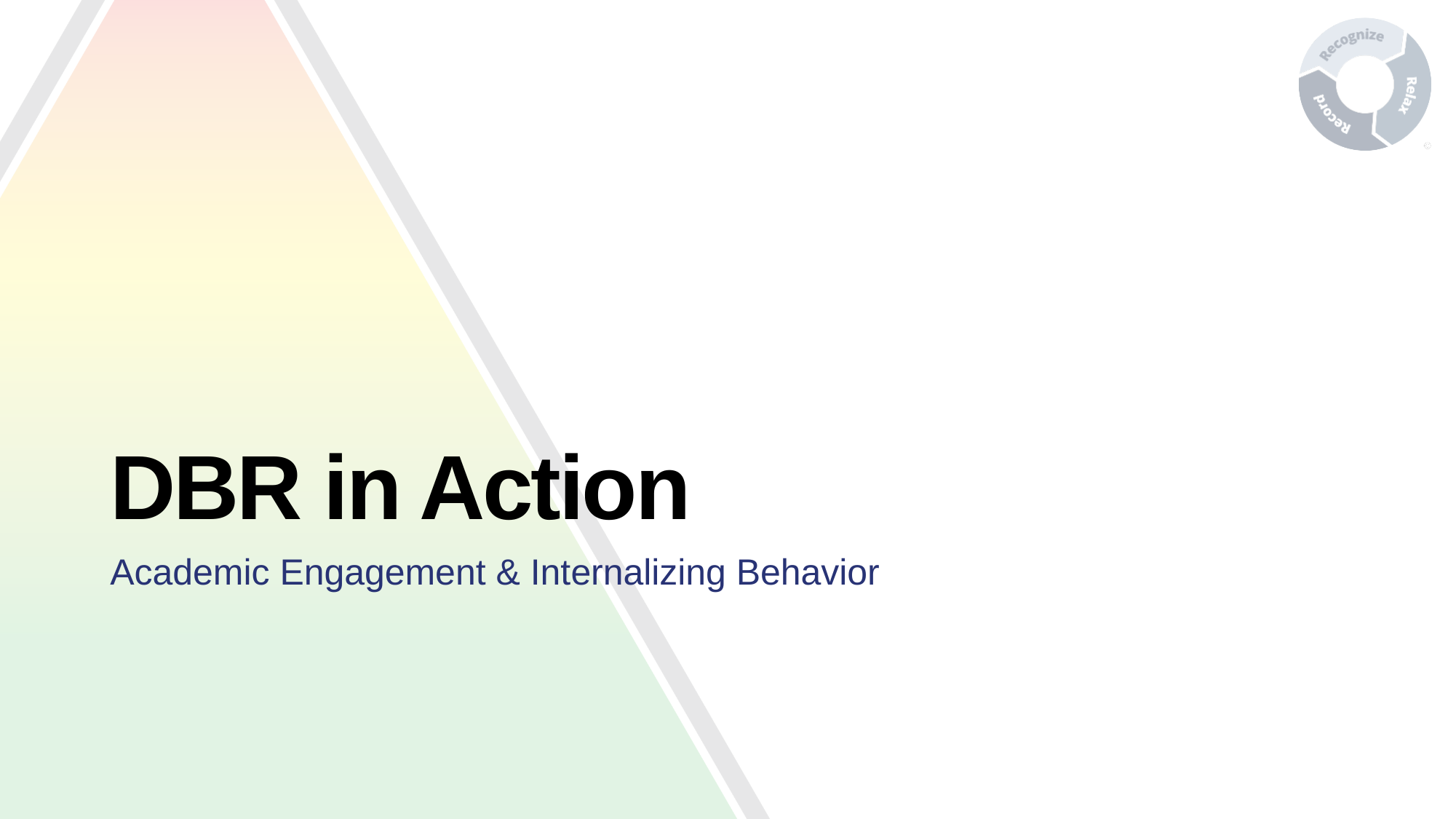

# DBR in Action
Academic Engagement & Internalizing Behavior